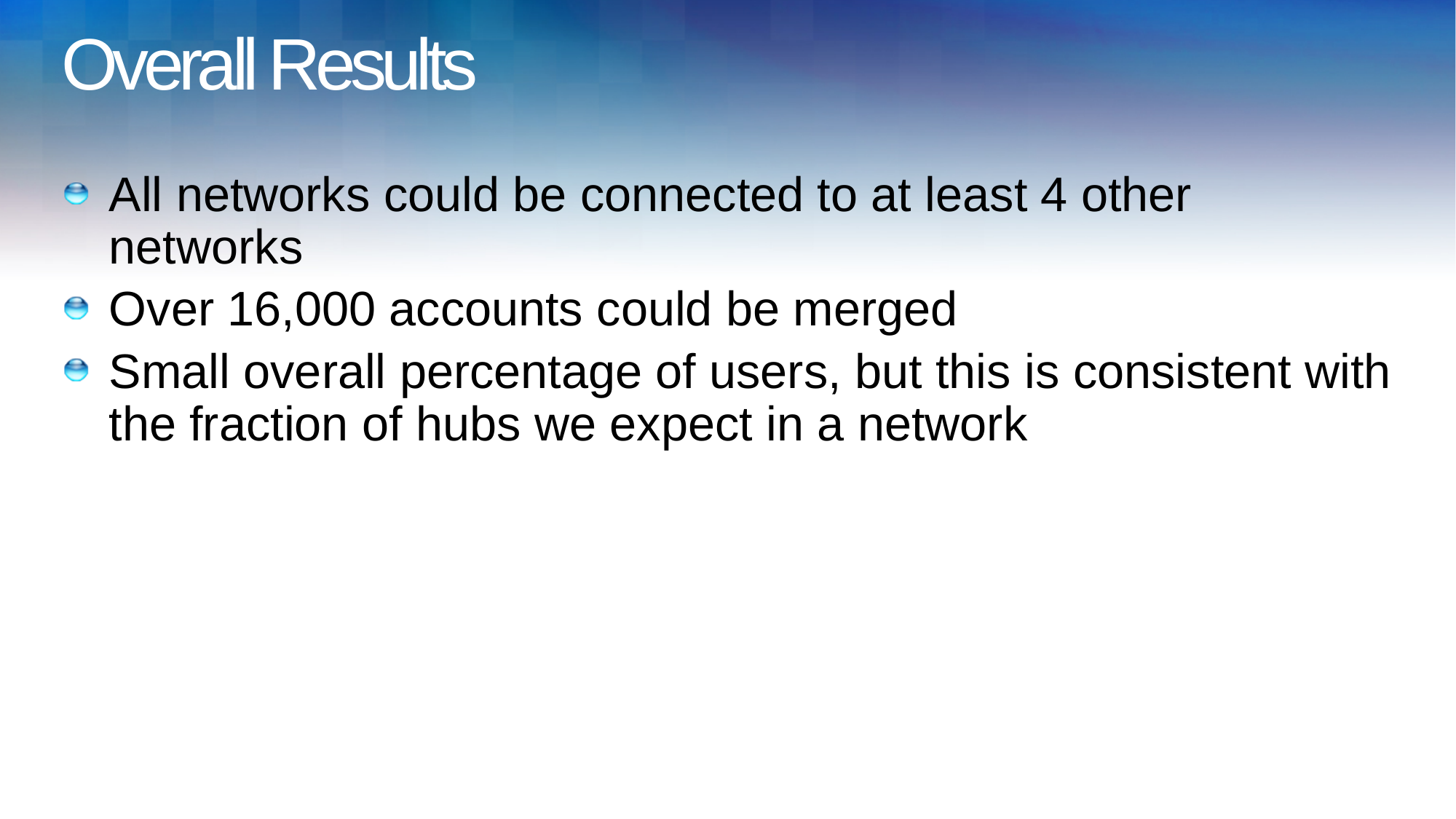

# Overall Results
All networks could be connected to at least 4 other networks
Over 16,000 accounts could be merged
Small overall percentage of users, but this is consistent with the fraction of hubs we expect in a network